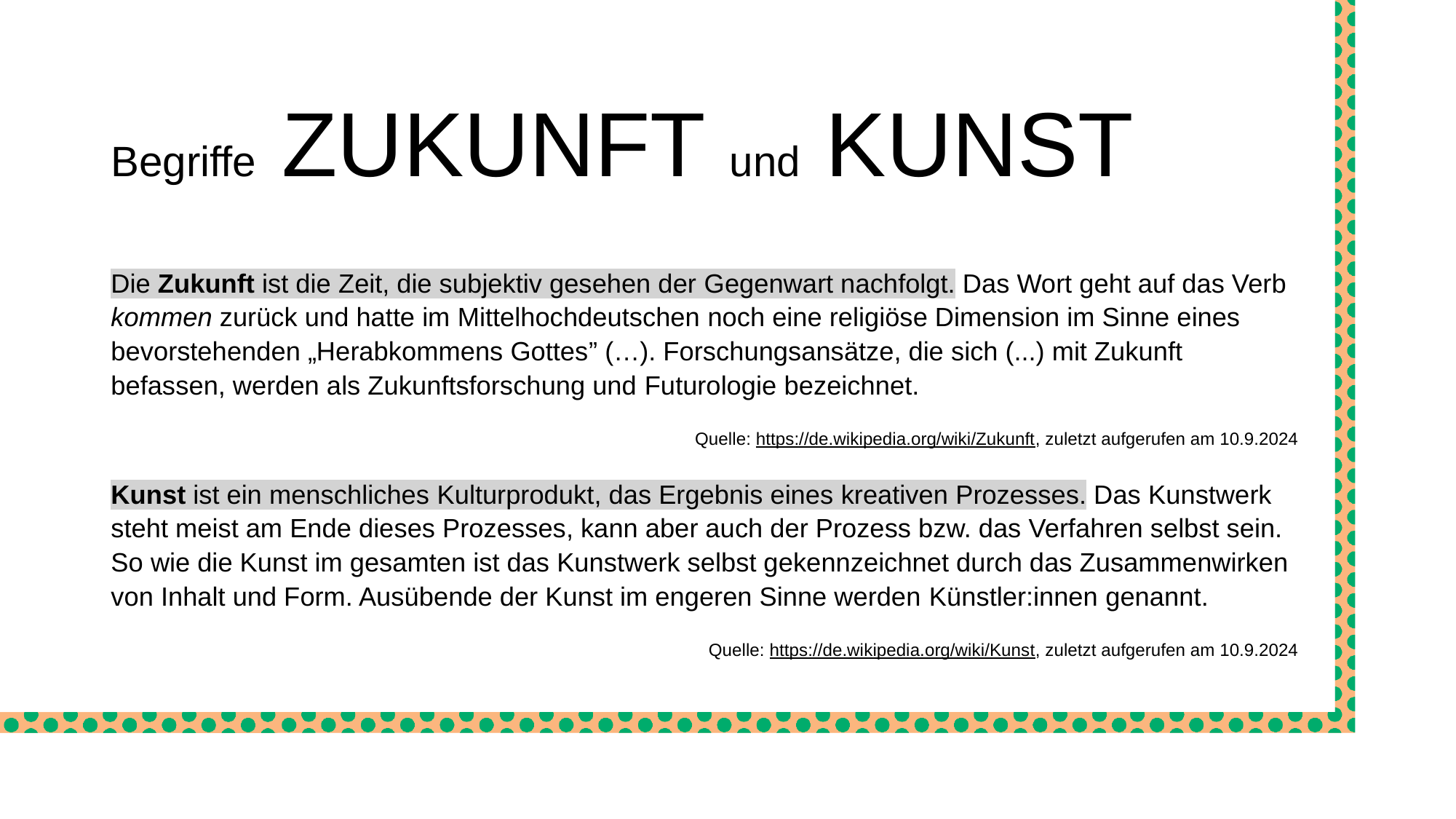

Begriffe ZUKUNFT und KUNST
Die Zukunft ist die Zeit, die subjektiv gesehen der Gegenwart nachfolgt. Das Wort geht auf das Verb kommen zurück und hatte im Mittelhochdeutschen noch eine religiöse Dimension im Sinne eines bevorstehenden „Herabkommens Gottes” (…). Forschungsansätze, die sich (...) mit Zukunft befassen, werden als Zukunftsforschung und Futurologie bezeichnet.
Quelle: https://de.wikipedia.org/wiki/Zukunft, zuletzt aufgerufen am 10.9.2024
Kunst ist ein menschliches Kulturprodukt, das Ergebnis eines kreativen Prozesses. Das Kunstwerk steht meist am Ende dieses Prozesses, kann aber auch der Prozess bzw. das Verfahren selbst sein. So wie die Kunst im gesamten ist das Kunstwerk selbst gekennzeichnet durch das Zusammenwirken von Inhalt und Form. Ausübende der Kunst im engeren Sinne werden Künstler:innen genannt.
Quelle: https://de.wikipedia.org/wiki/Kunst, zuletzt aufgerufen am 10.9.2024